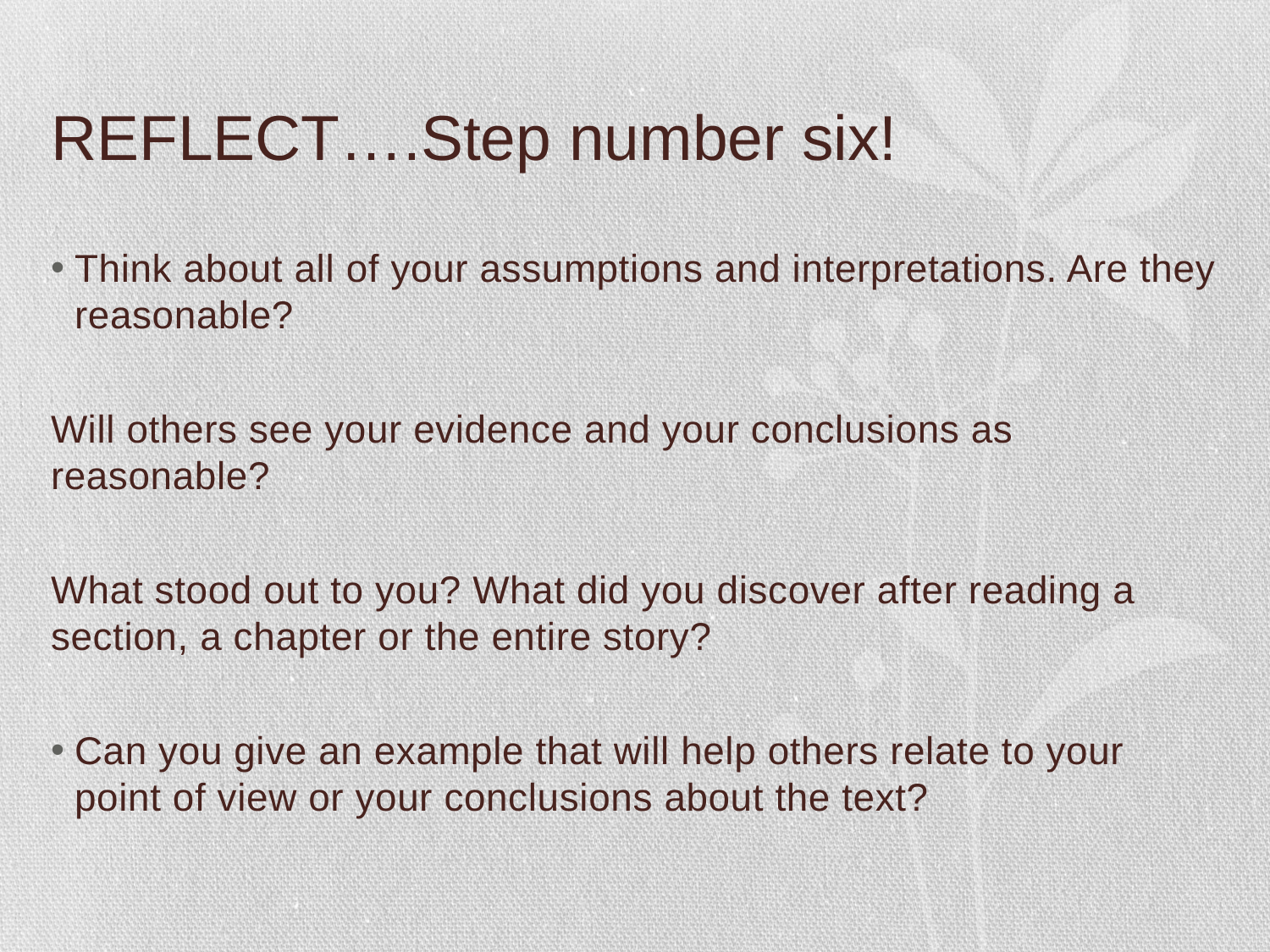

# REFLECT….Step number six!

Think about all of your assumptions and interpretations. Are they reasonable?

Will others see your evidence and your conclusions as reasonable?

What stood out to you? What did you discover after reading a section, a chapter or the entire story?

Can you give an example that will help others relate to your point of view or your conclusions about the text?